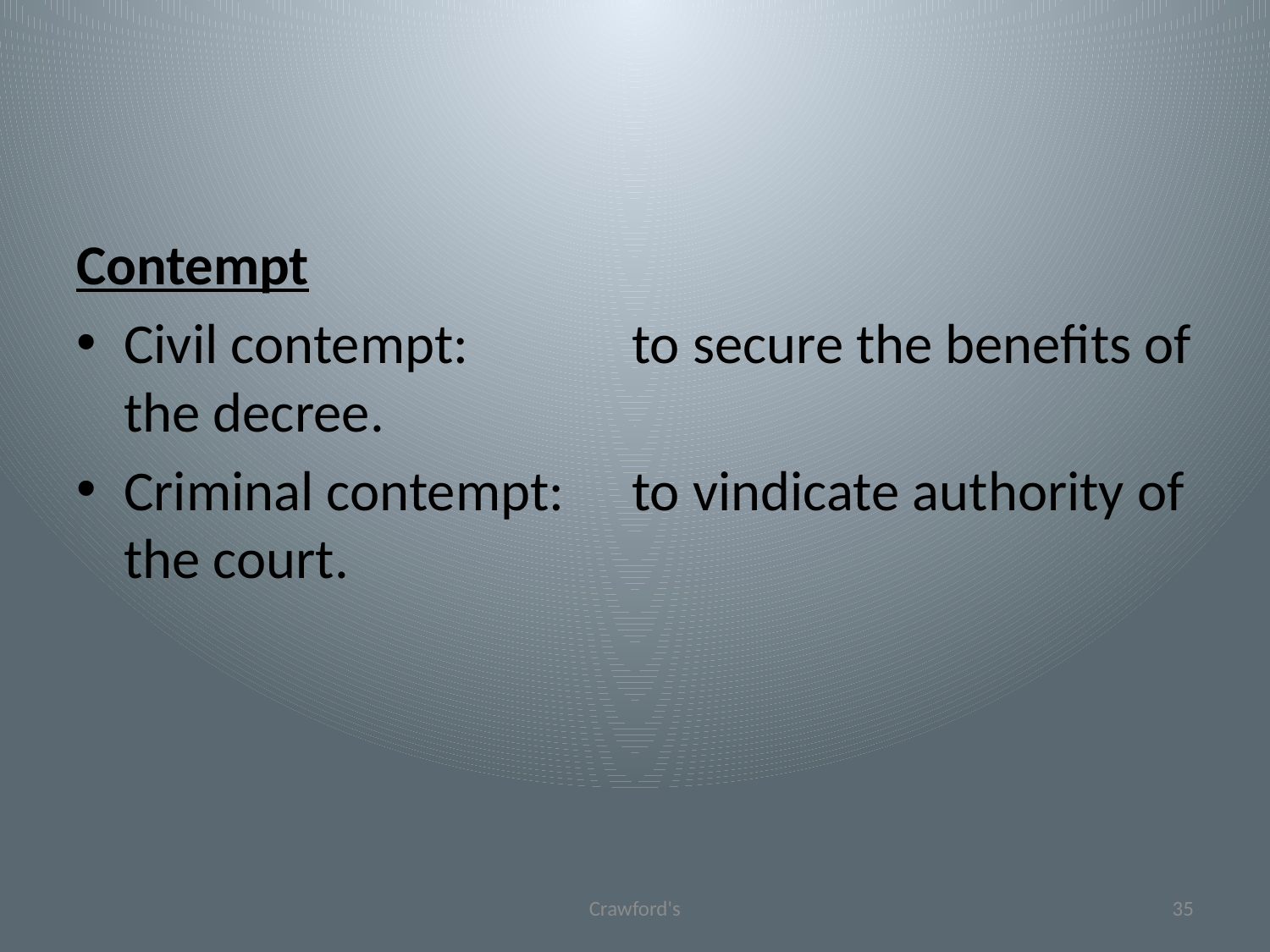

#
Contempt
Civil contempt:		to secure the benefits of the decree.
Criminal contempt:	to vindicate authority of the court.

Crawford's
35